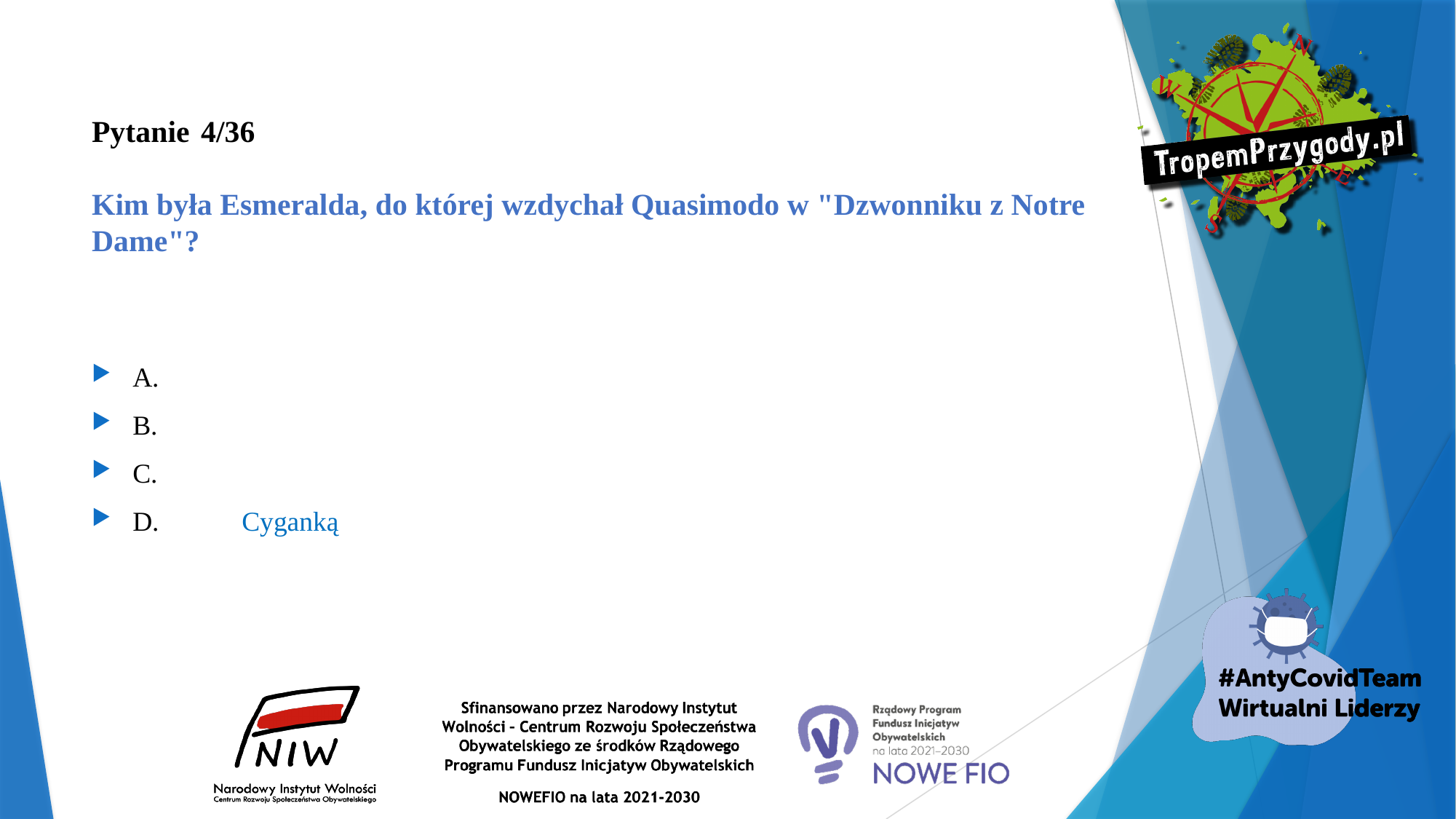

# Pytanie 	4/36 Kim była Esmeralda, do której wzdychał Quasimodo w "Dzwonniku z Notre Dame"?
A.
B.
C.
D.	Cyganką